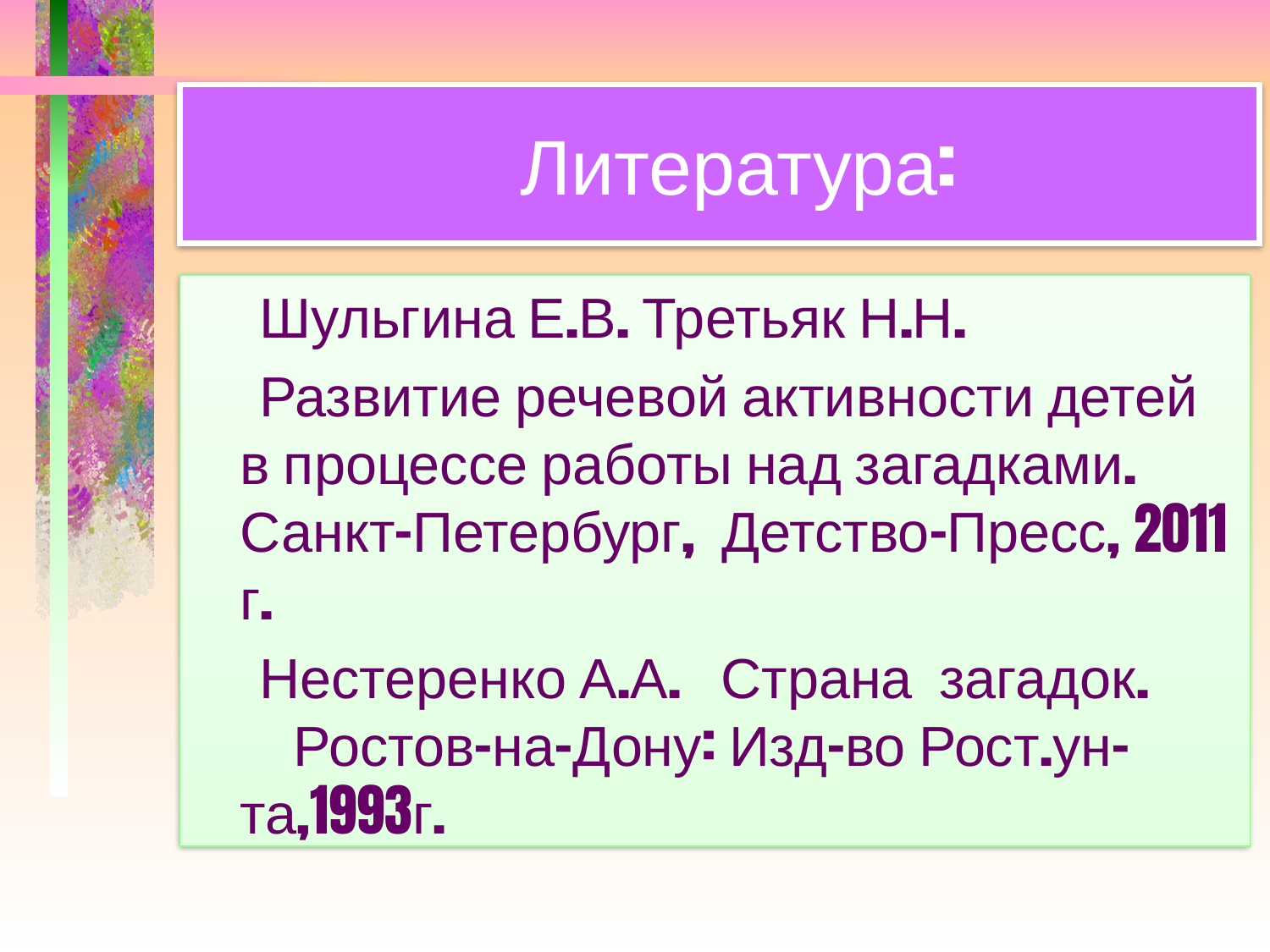

# Литература:
     Шульгина Е.В. Третьяк Н.Н.
     Развитие речевой активности детей в процессе работы над загадками.  Санкт-Петербург,  Детство-Пресс, 2011 г.
     Нестеренко А.А.   Страна  загадок.           Ростов-на-Дону: Изд-во Рост.ун-та,1993г.